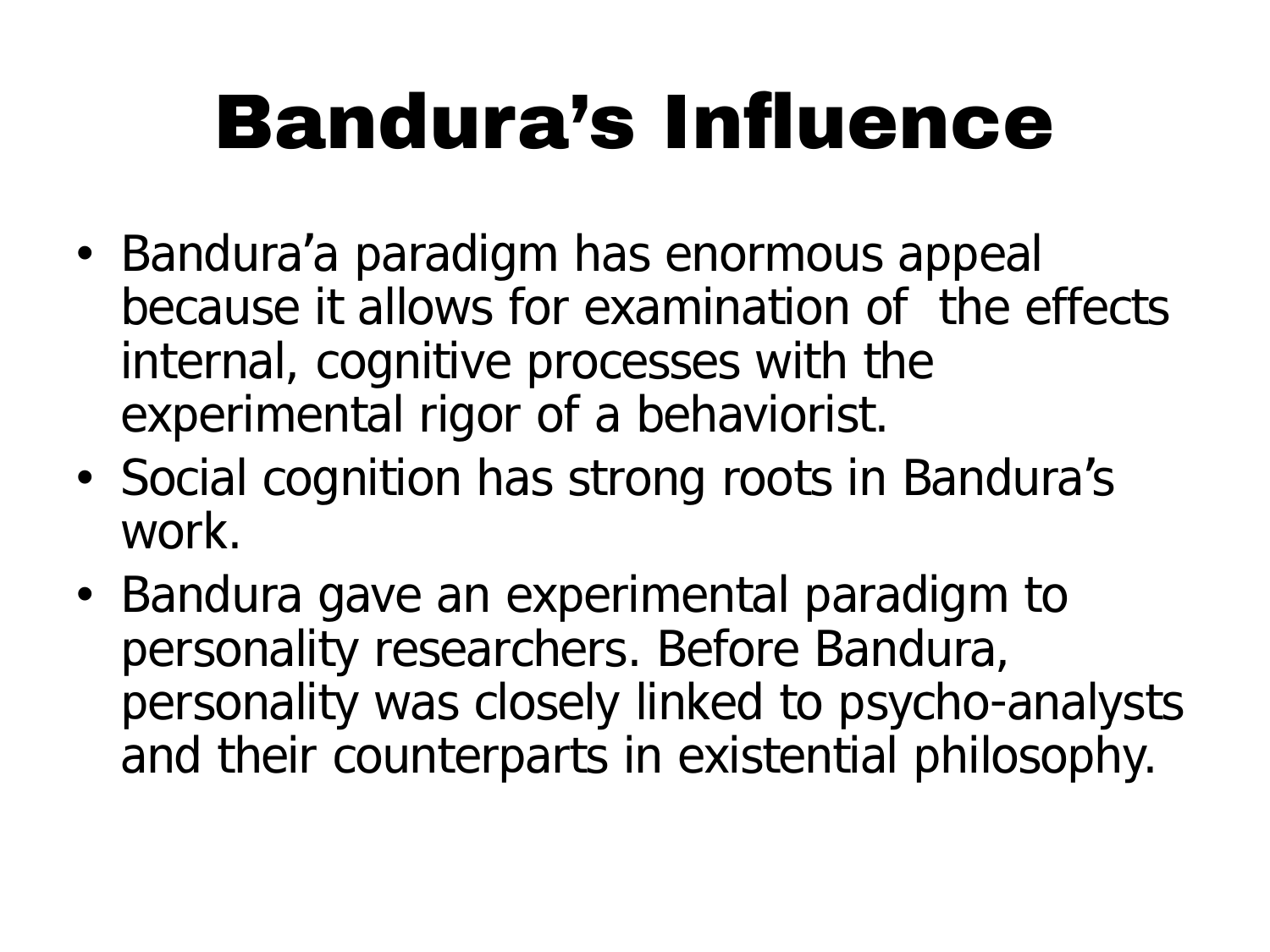

# Bandura’s Influence
Bandura’a paradigm has enormous appeal because it allows for examination of  the effects internal, cognitive processes with the experimental rigor of a behaviorist.
Social cognition has strong roots in Bandura’s work.
Bandura gave an experimental paradigm to personality researchers. Before Bandura, personality was closely linked to psycho-analysts and their counterparts in existential philosophy.